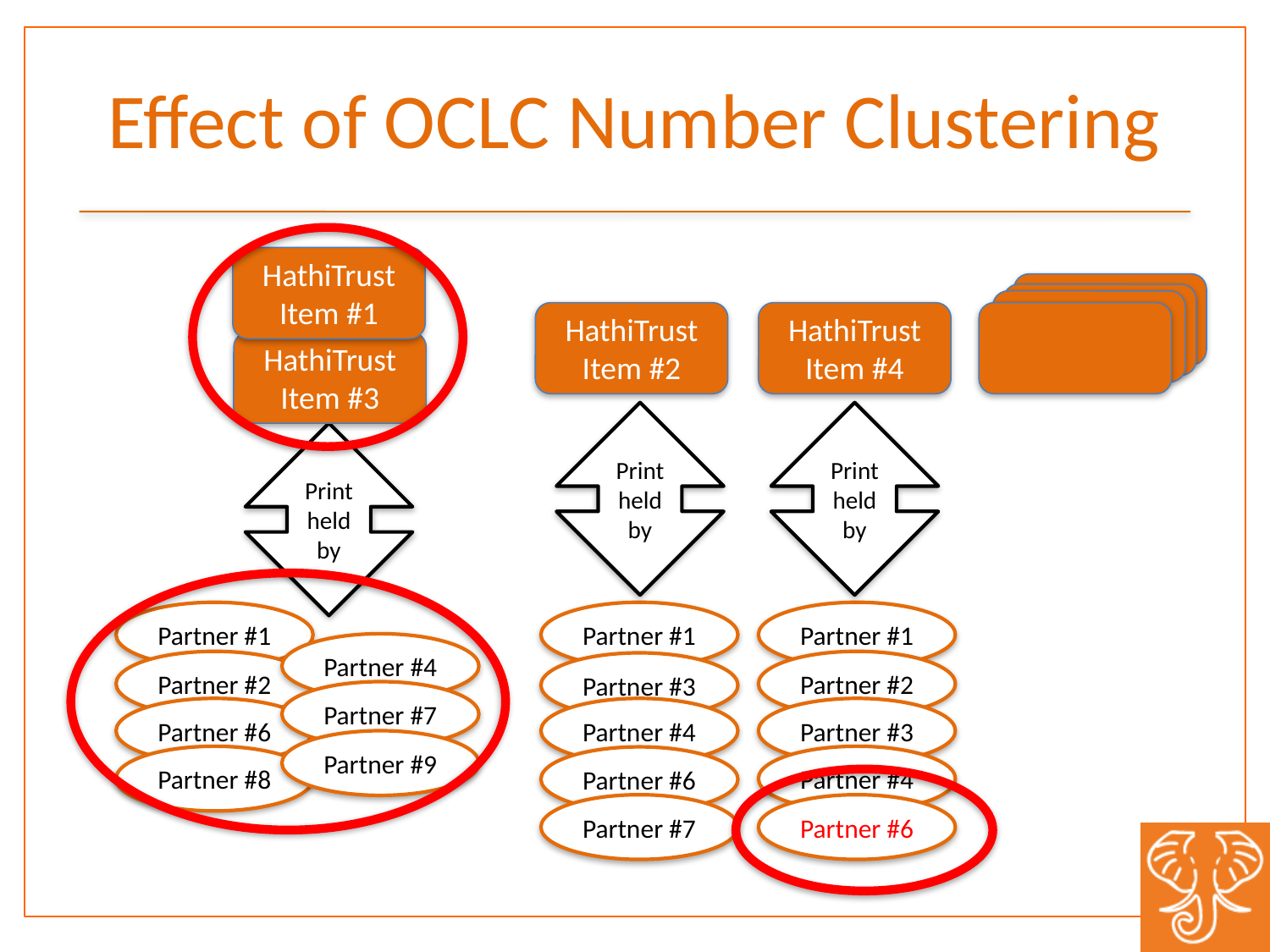

# Effect of OCLC Number Clustering

HathiTrust Item #1

HathiTrust Item #2
HathiTrust Item #4

HathiTrust Item #3
Print held by
Print held by
Print held by

Partner #1
Partner #1
Partner #1
Partner #4
Partner #2
Partner #2
Partner #3
Partner #7
Partner #6
Partner #4
Partner #3
Partner #9
Partner #8
Partner #4
Partner #6

Partner #7
Partner #6